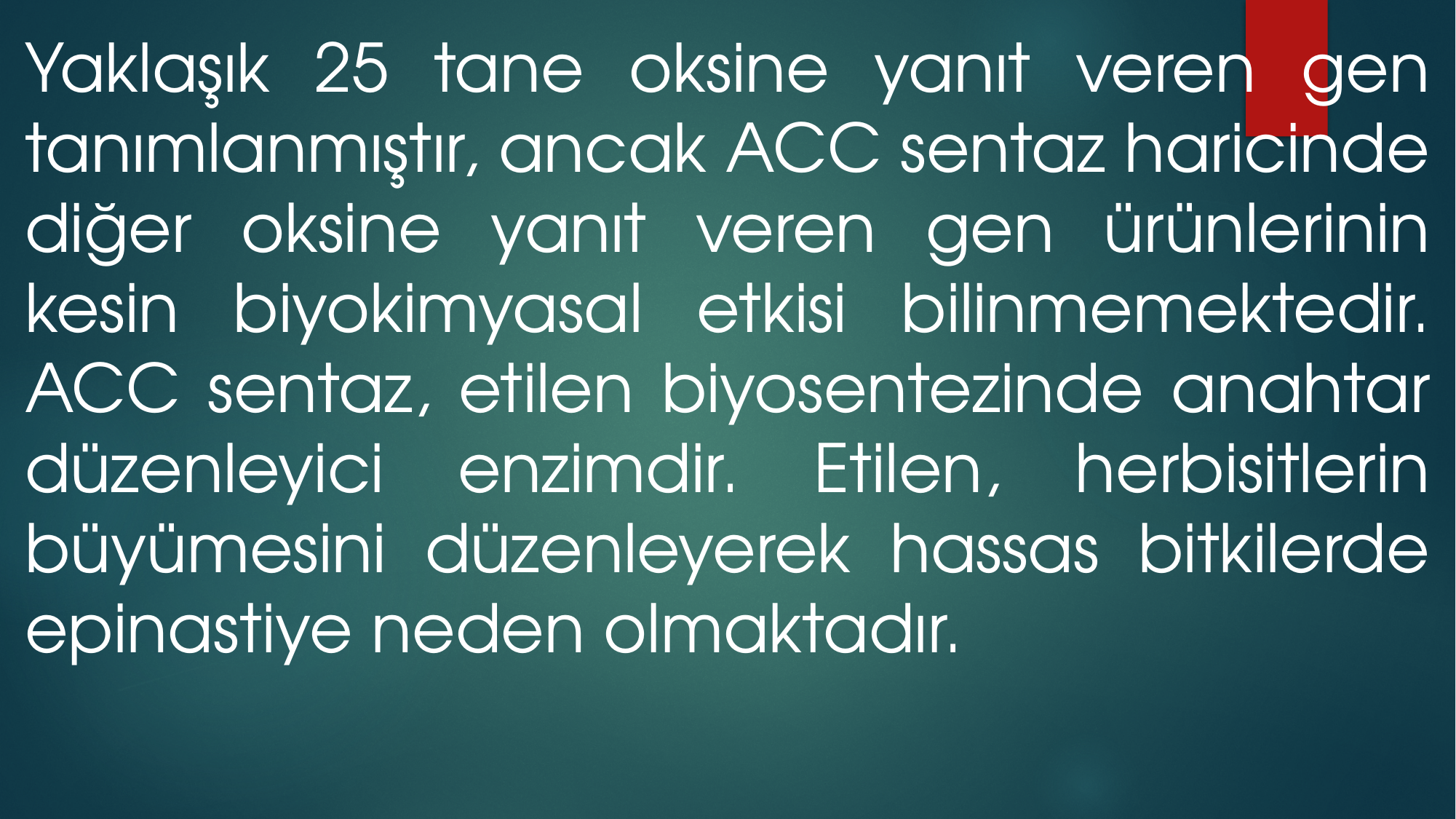

Yaklaşık 25 tane oksine yanıt veren gen tanımlanmıştır, ancak ACC sentaz haricinde diğer oksine yanıt veren gen ürünlerinin kesin biyokimyasal etkisi bilinmemektedir. ACC sentaz, etilen biyosentezinde anahtar düzenleyici enzimdir. Etilen, herbisitlerin büyümesini düzenleyerek hassas bitkilerde epinastiye neden olmaktadır.